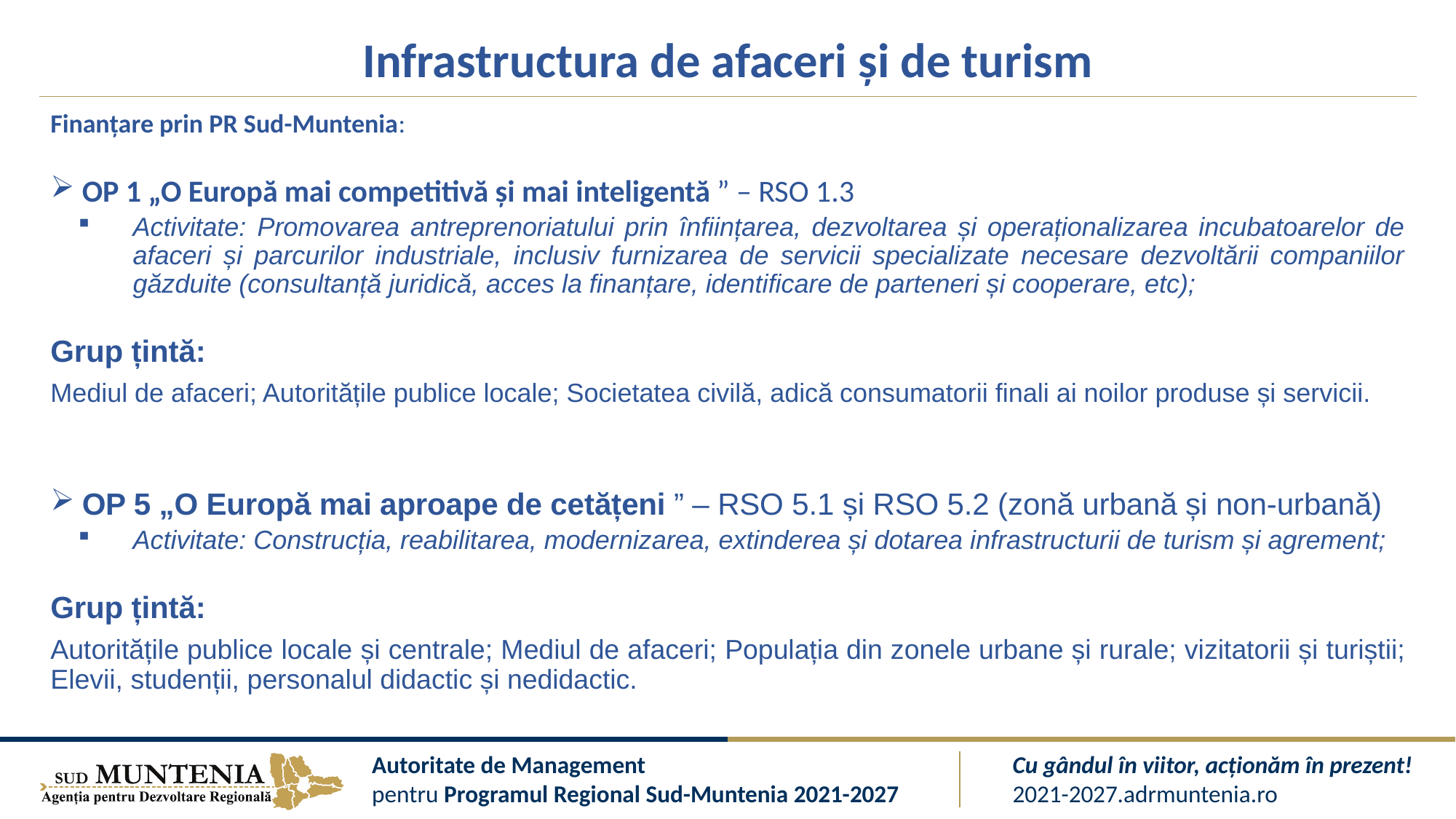

Infrastructura de afaceri și de turism
Finanțare prin PR Sud-Muntenia:

OP 1 „O Europă mai competitivă și mai inteligentă ” – RSO 1.3
Activitate: Promovarea antreprenoriatului prin înființarea, dezvoltarea și operaționalizarea incubatoarelor de afaceri și parcurilor industriale, inclusiv furnizarea de servicii specializate necesare dezvoltării companiilor găzduite (consultanță juridică, acces la finanțare, identificare de parteneri și cooperare, etc);

Grup țintă:
Mediul de afaceri; Autoritățile publice locale; Societatea civilă, adică consumatorii finali ai noilor produse și servicii.

OP 5 „O Europă mai aproape de cetățeni ” – RSO 5.1 și RSO 5.2 (zonă urbană și non-urbană)
Activitate: Construcția, reabilitarea, modernizarea, extinderea și dotarea infrastructurii de turism și agrement;

Grup țintă:
Autoritățile publice locale și centrale; Mediul de afaceri; Populația din zonele urbane și rurale; vizitatorii și turiștii; Elevii, studenții, personalul didactic și nedidactic.